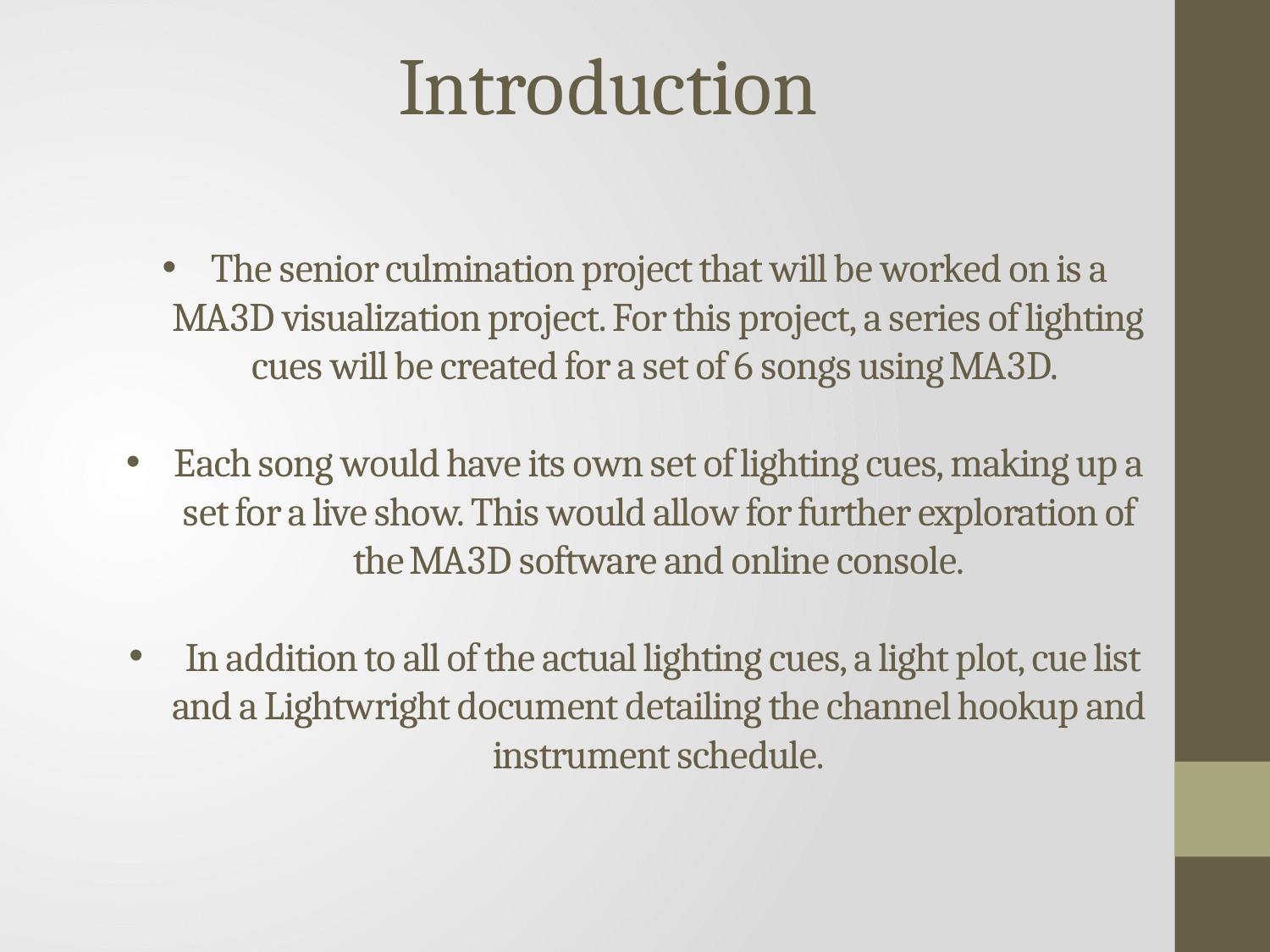

Introduction
The senior culmination project that will be worked on is a MA3D visualization project. For this project, a series of lighting cues will be created for a set of 6 songs using MA3D.

Each song would have its own set of lighting cues, making up a set for a live show. This would allow for further exploration of the MA3D software and online console.

 In addition to all of the actual lighting cues, a light plot, cue list and a Lightwright document detailing the channel hookup and instrument schedule.